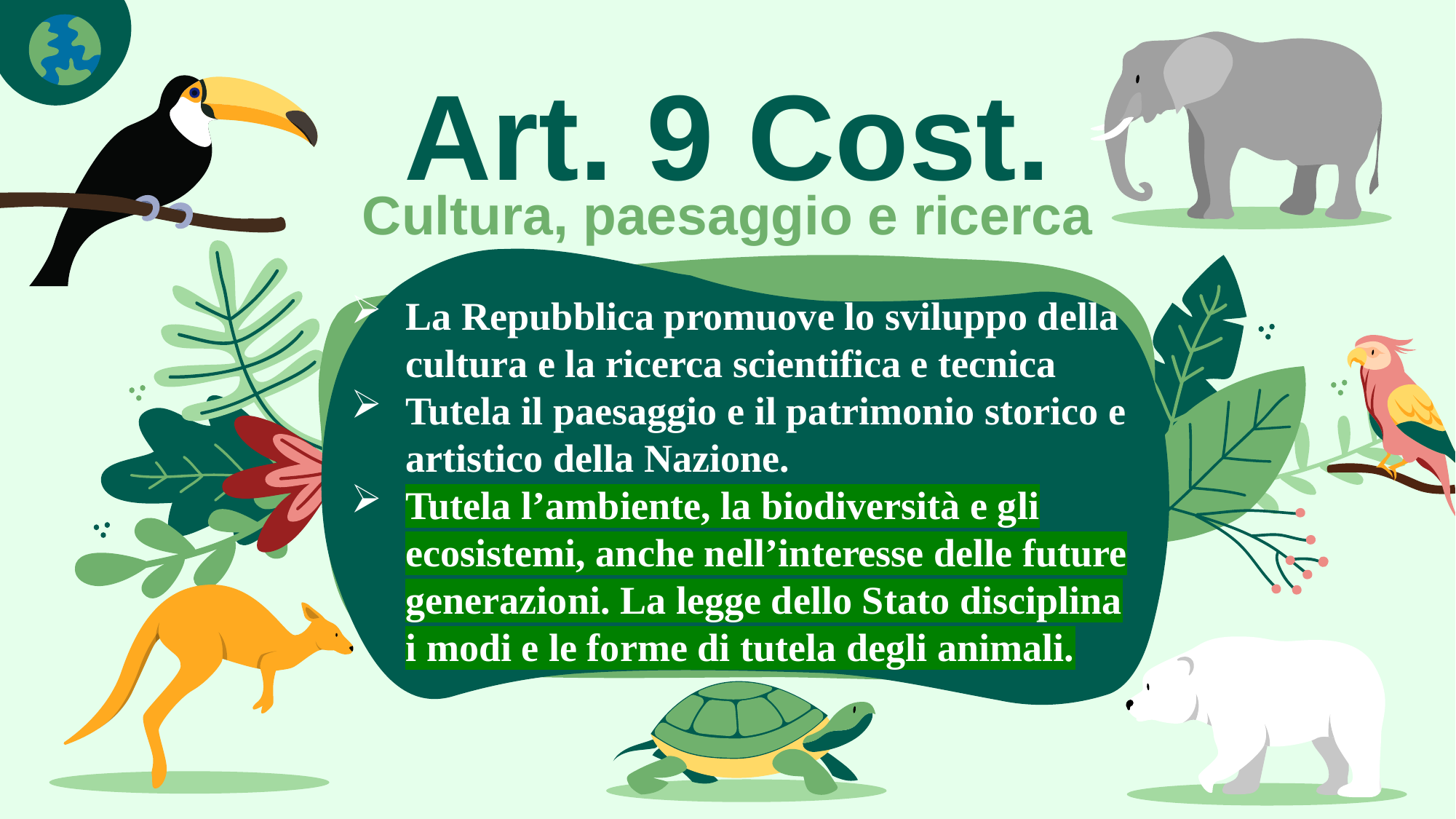

# Art. 9 Cost.
Cultura, paesaggio e ricerca

La Repubblica promuove lo sviluppo della cultura e la ricerca scientifica e tecnica
Tutela il paesaggio e il patrimonio storico e artistico della Nazione.
Tutela l’ambiente, la biodiversità e gli ecosistemi, anche nell’interesse delle future generazioni. La legge dello Stato disciplina i modi e le forme di tutela degli animali.